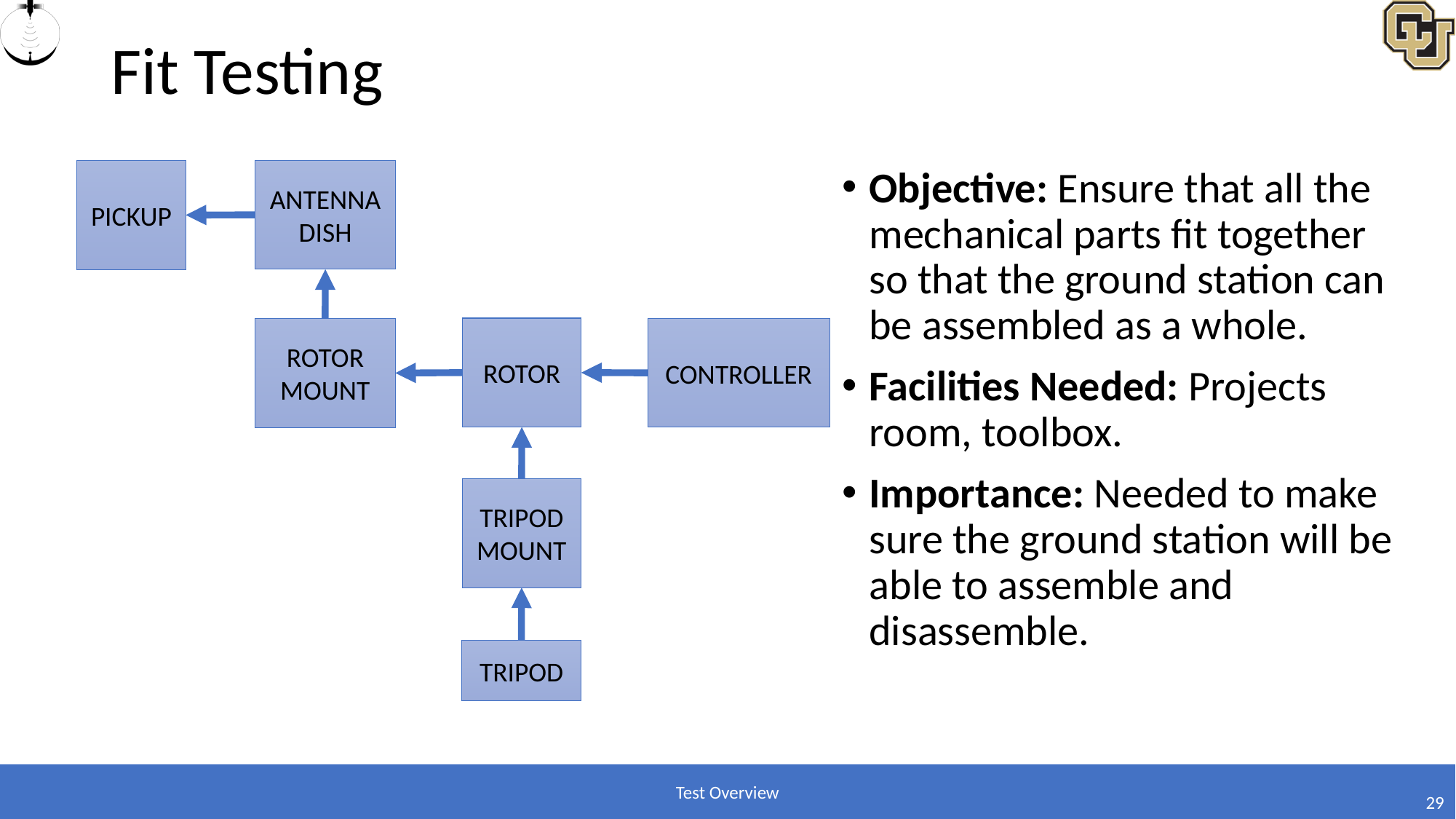

# Fit Testing
ANTENNA DISH
Objective: Ensure that all the mechanical parts fit together so that the ground station can be assembled as a whole.
Facilities Needed: Projects room, toolbox.
Importance: Needed to make sure the ground station will be able to assemble and disassemble.

PICKUP
ROTOR
CONTROLLER
ROTOR MOUNT
TRIPOD MOUNT
TRIPOD
Test Overview
29